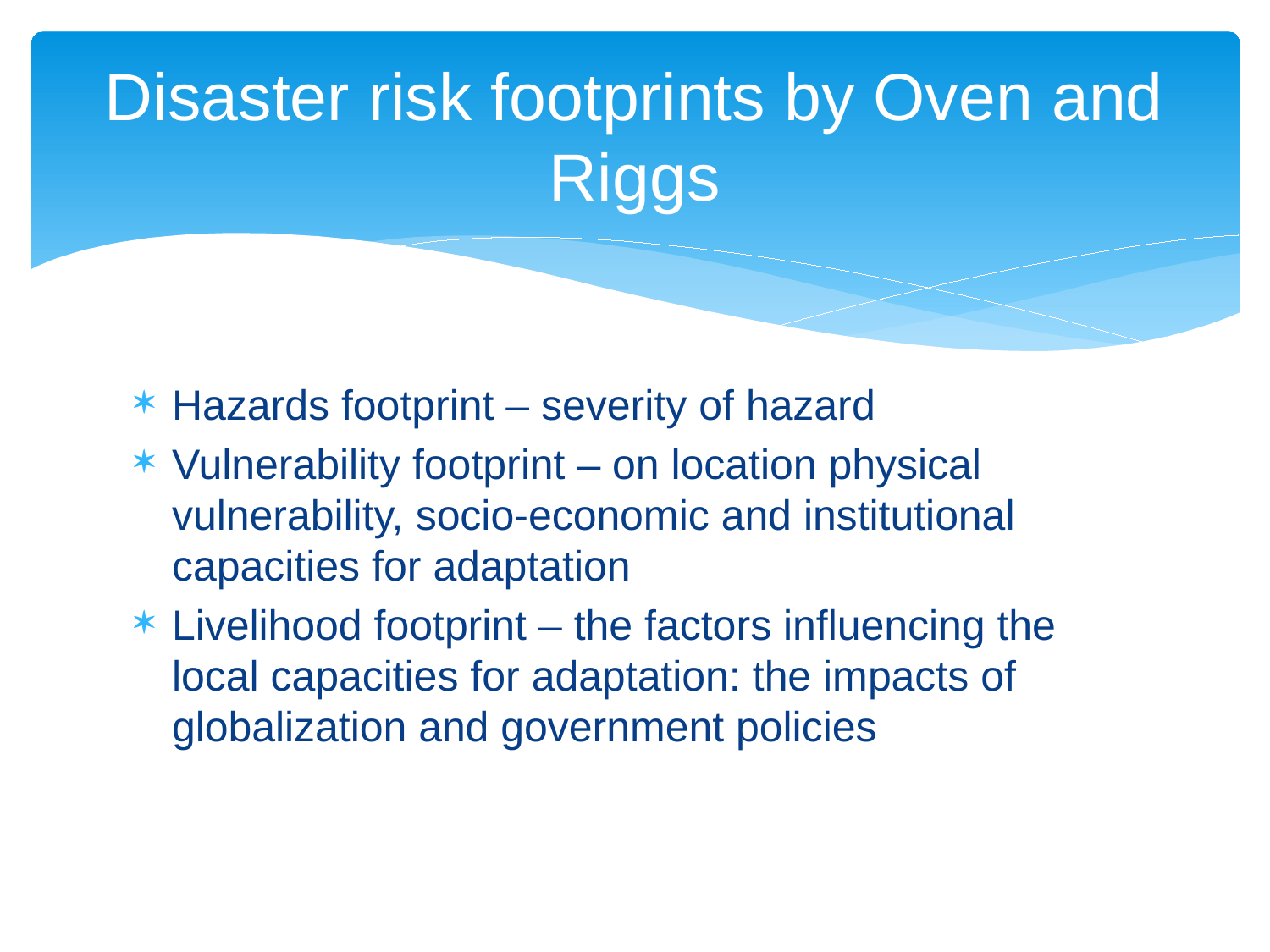

# Disaster risk footprints by Oven and Riggs
Hazards footprint – severity of hazard
Vulnerability footprint – on location physical vulnerability, socio-economic and institutional capacities for adaptation
Livelihood footprint – the factors influencing the local capacities for adaptation: the impacts of globalization and government policies